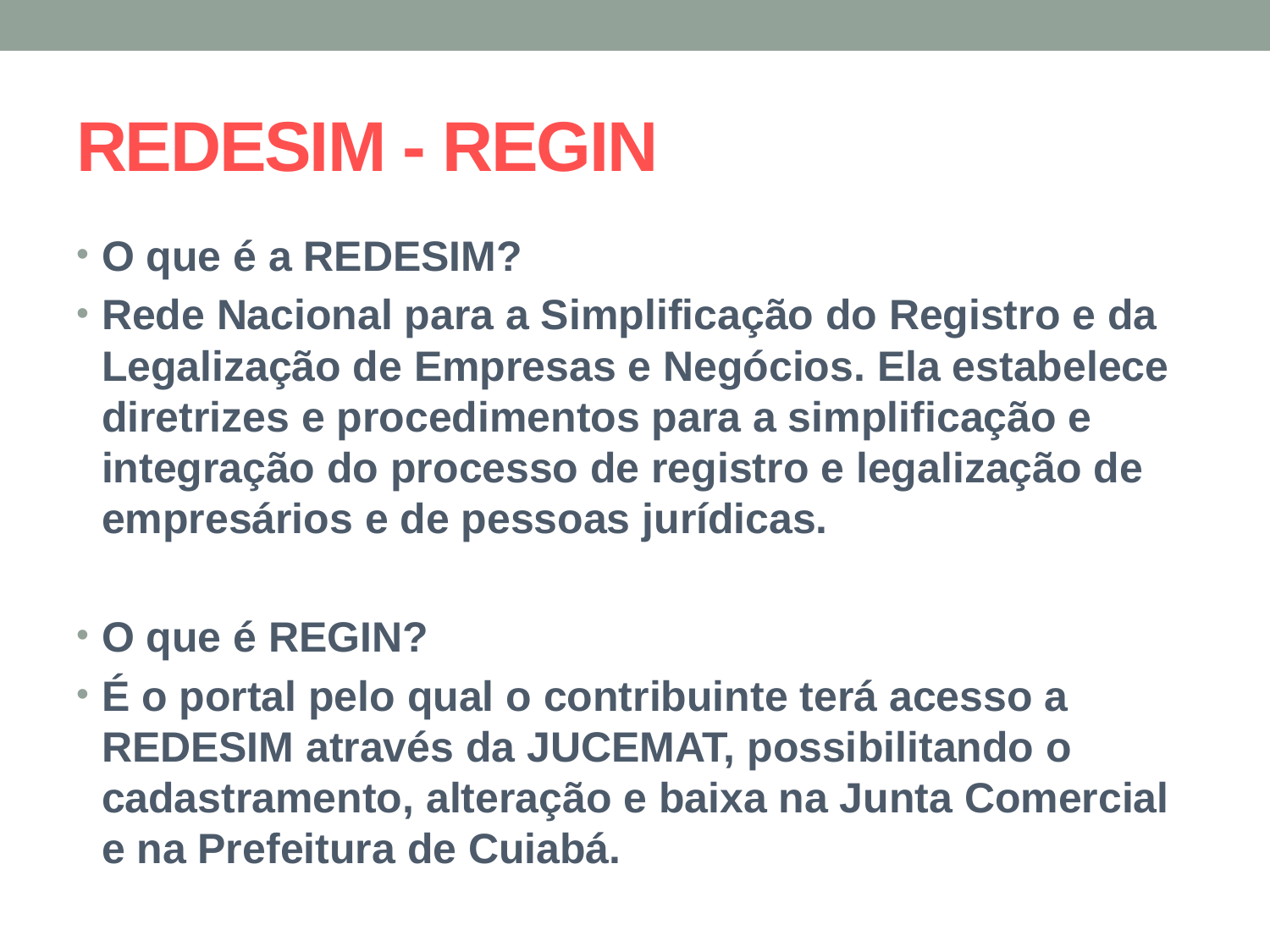

# REDESIM - REGIN
O que é a REDESIM?
Rede Nacional para a Simplificação do Registro e da Legalização de Empresas e Negócios. Ela estabelece diretrizes e procedimentos para a simplificação e integração do processo de registro e legalização de empresários e de pessoas jurídicas.

O que é REGIN?
É o portal pelo qual o contribuinte terá acesso a REDESIM através da JUCEMAT, possibilitando o cadastramento, alteração e baixa na Junta Comercial e na Prefeitura de Cuiabá.